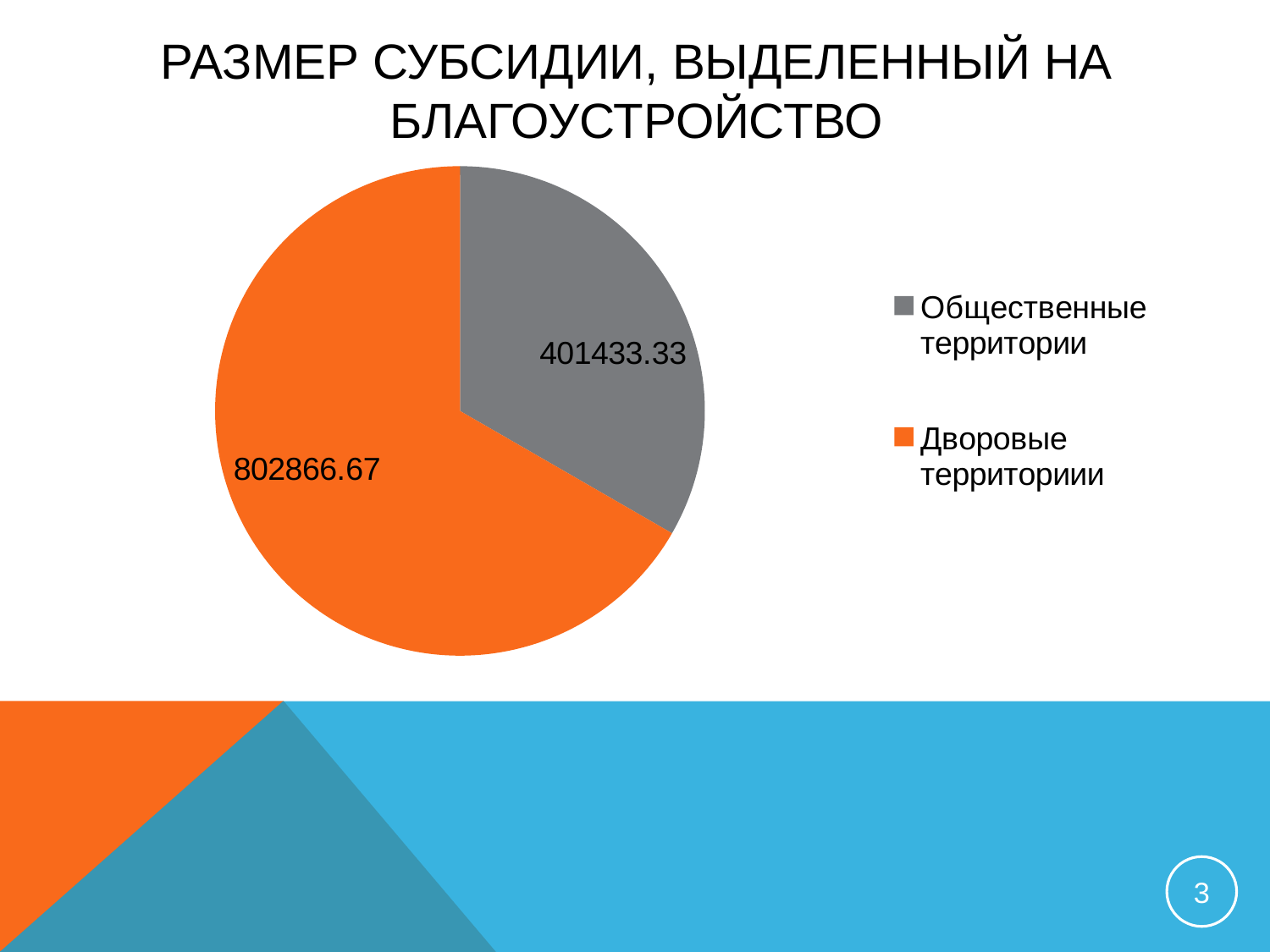

# Размер субсидии, выделенный на благоустройство

### Chart

| Category | Ряд 1 |
|---|---|
| Общественные территории | 401433.33 |
| Дворовые территориии | 802866.6699999999 |
3